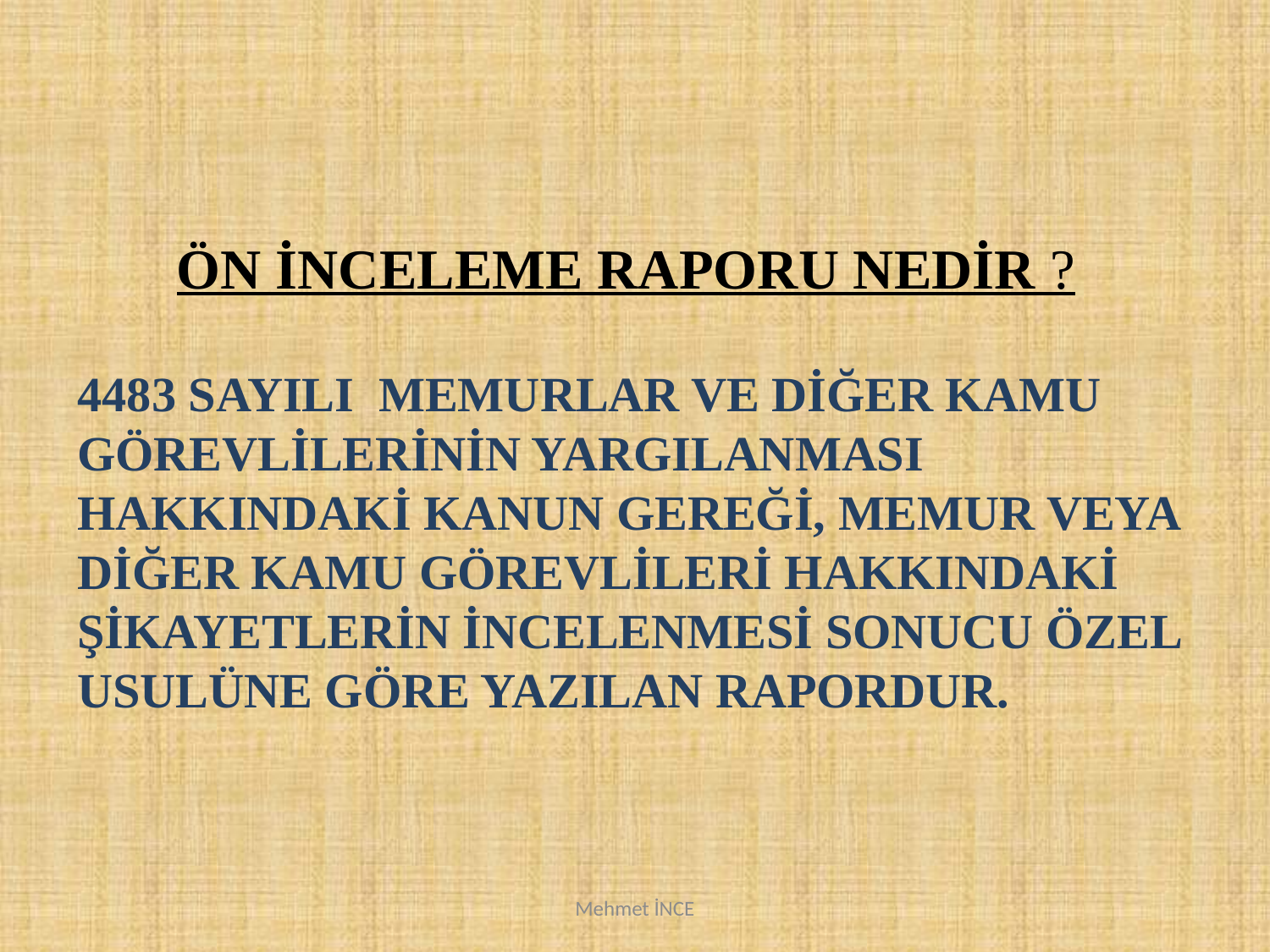

ÖN İNCELEME RAPORU NEDİR ?
4483 SAYILI  MEMURLAR VE DİĞER KAMU GÖREVLİLERİNİN YARGILANMASI HAKKINDAKİ KANUN GEREĞİ, MEMUR VEYA DİĞER KAMU GÖREVLİLERİ HAKKINDAKİ ŞİKAYETLERİN İNCELENMESİ SONUCU ÖZEL USULÜNE GÖRE YAZILAN RAPORDUR.

Mehmet İNCE